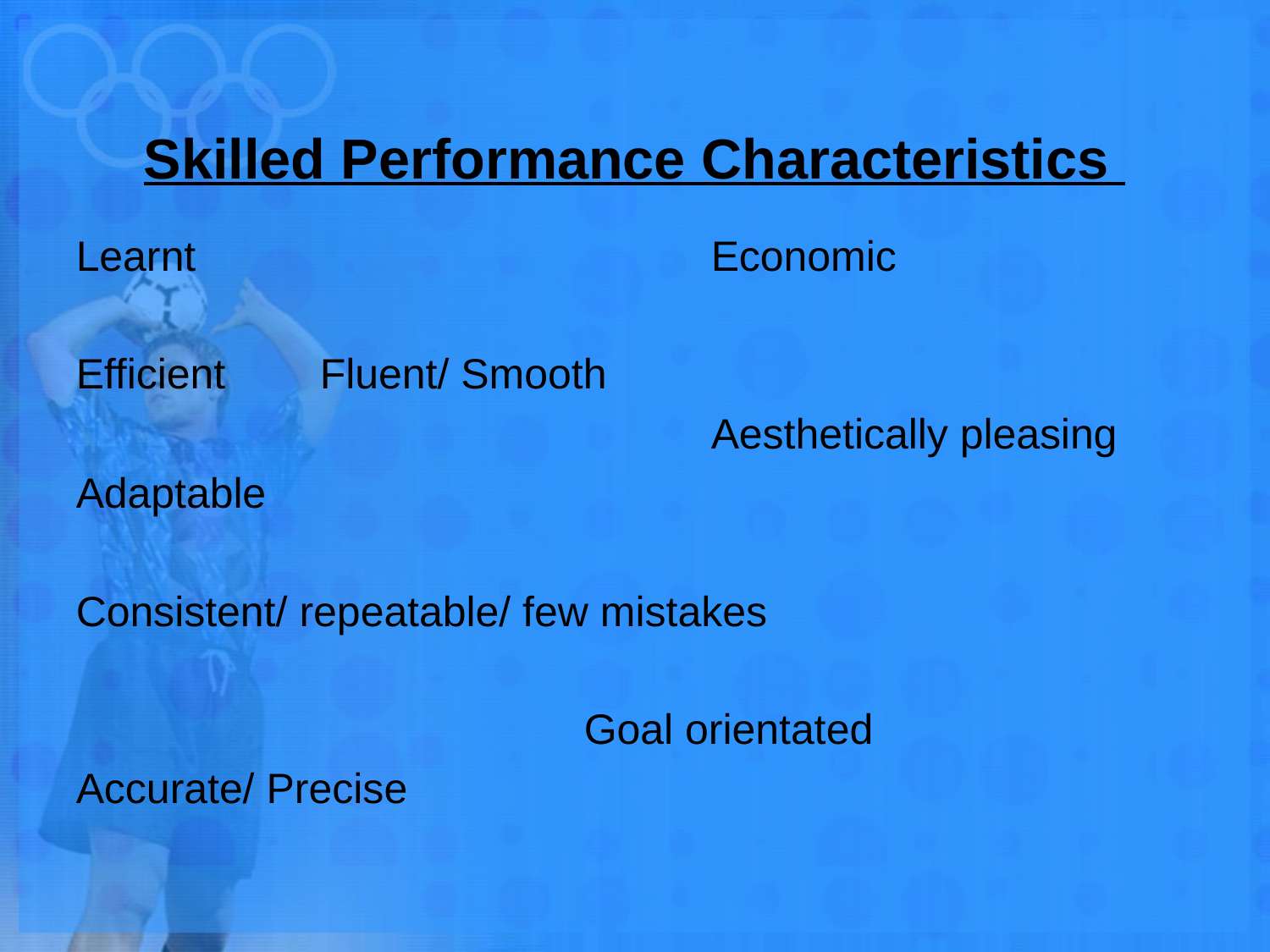

# Skilled Performance Characteristics
Learnt 				Economic

Efficient        Fluent/ Smooth
					Aesthetically pleasing
Adaptable

Consistent/ repeatable/ few mistakes

				Goal orientated
Accurate/ Precise